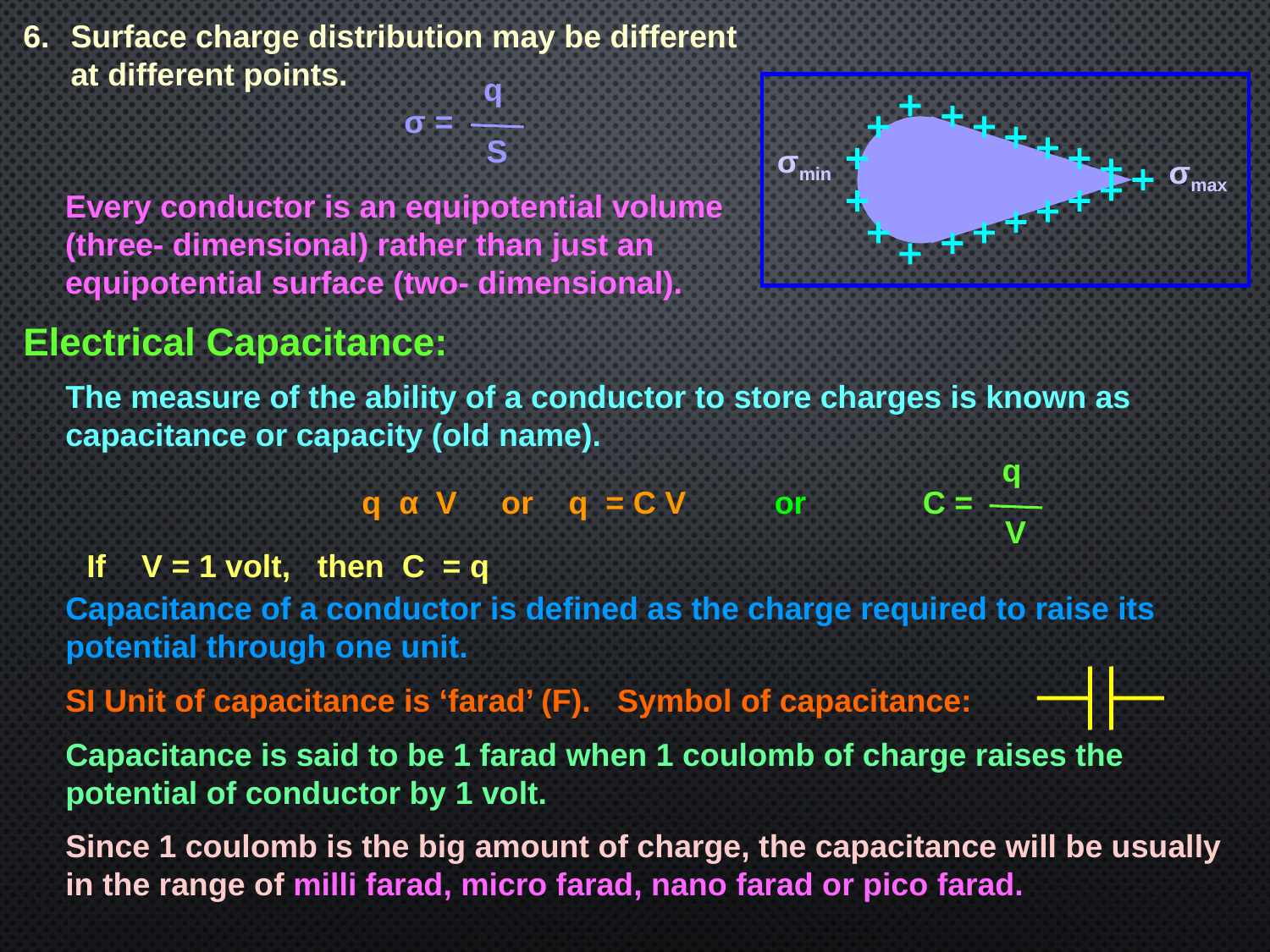

Surface charge distribution may be different at different points.
q
σ =

S

σmin
σmax
Every conductor is an equipotential volume (three- dimensional) rather than just an equipotential surface (two- dimensional).
Electrical Capacitance:
The measure of the ability of a conductor to store charges is known as capacitance or capacity (old name).
q
C =

V
q  α  V     or    q  = C V
or
If    V = 1 volt,   then  C  = q
Capacitance of a conductor is defined as the charge required to raise its potential through one unit.
SI Unit of capacitance is ‘farad’ (F).   Symbol of capacitance:
Capacitance is said to be 1 farad when 1 coulomb of charge raises the potential of conductor by 1 volt.
Since 1 coulomb is the big amount of charge, the capacitance will be usually in the range of milli farad, micro farad, nano farad or pico farad.